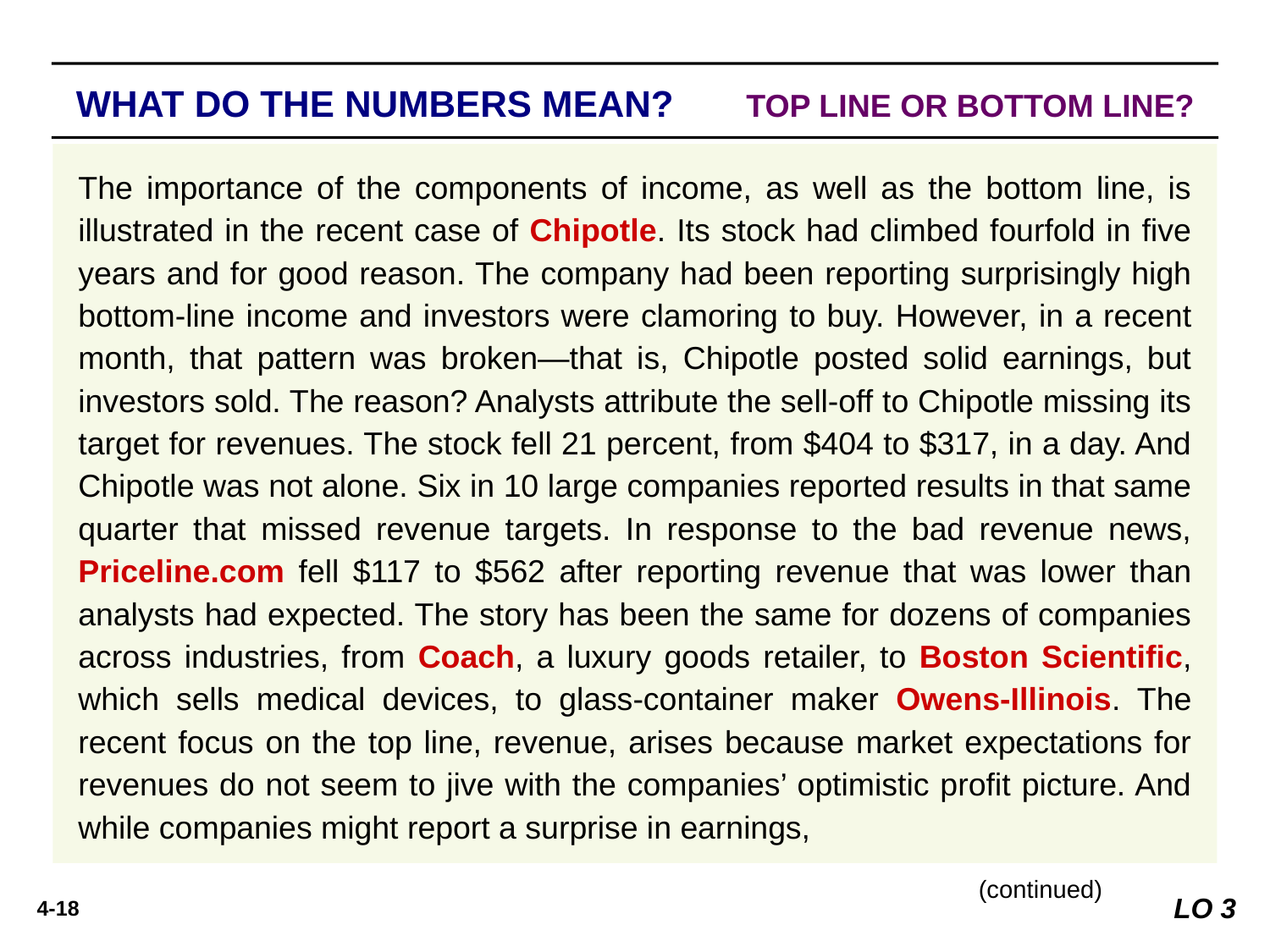

WHAT DO THE NUMBERS MEAN?  	TOP LINE OR BOTTOM LINE?
WHAT’S YOUR PRINCIPLE

The importance of the components of income, as well as the bottom line, is illustrated in the recent case of Chipotle. Its stock had climbed fourfold in ﬁve years and for good reason. The company had been reporting surprisingly high bottom-line income and investors were clamoring to buy. However, in a recent month, that pattern was broken—that is, Chipotle posted solid earnings, but investors sold. The reason? Analysts attribute the sell-off to Chipotle missing its target for revenues. The stock fell 21 percent, from $404 to $317, in a day. And Chipotle was not alone. Six in 10 large companies reported results in that same quarter that missed revenue targets. In response to the bad revenue news, Priceline.com fell $117 to $562 after reporting revenue that was lower than analysts had expected. The story has been the same for dozens of companies across industries, from Coach, a luxury goods retailer, to Boston Scientiﬁc, which sells medical devices, to glass-container maker Owens-Illinois. The recent focus on the top line, revenue, arises because market expectations for revenues do not seem to jive with the companies’ optimistic proﬁt picture. And while companies might report a surprise in earnings,
(continued)
LO 3